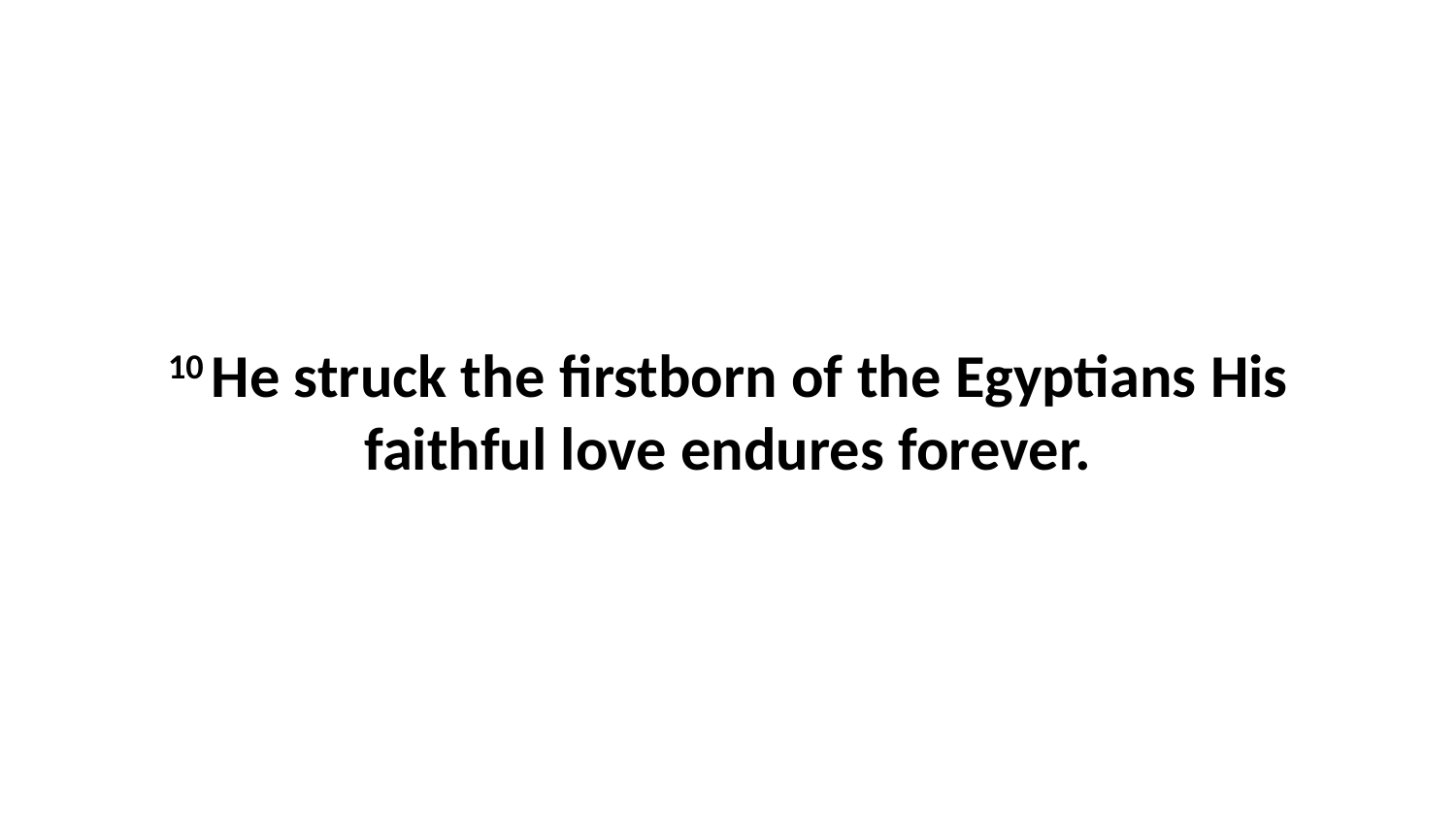

10 He struck the firstborn of the Egyptians His faithful love endures forever.